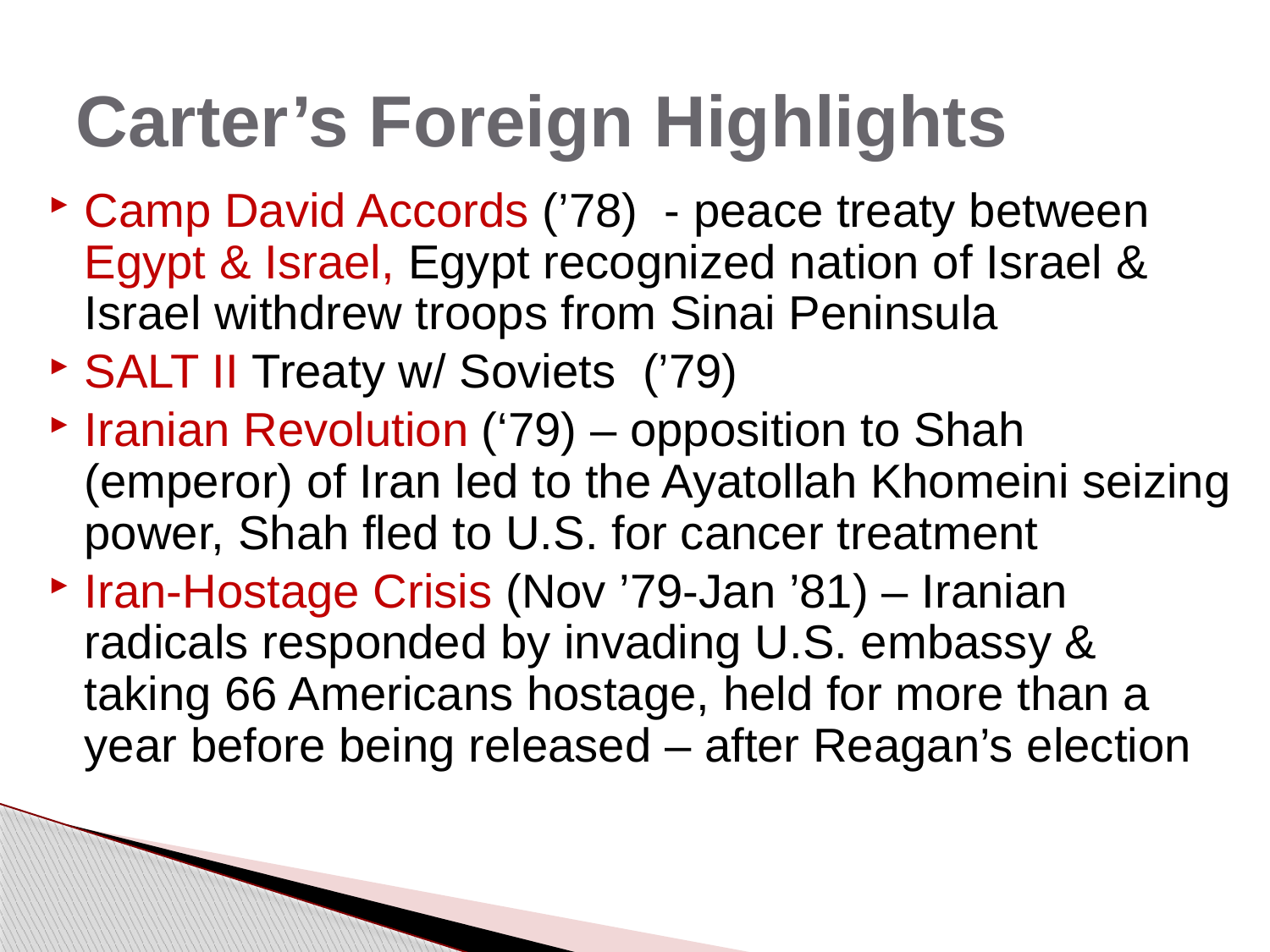

# Carter’s Foreign Highlights
Camp David Accords (’78)  - peace treaty between Egypt & Israel, Egypt recognized nation of Israel & Israel withdrew troops from Sinai Peninsula
SALT II Treaty w/ Soviets  (’79)
Iranian Revolution (‘79) – opposition to Shah (emperor) of Iran led to the Ayatollah Khomeini seizing power, Shah fled to U.S. for cancer treatment
Iran-Hostage Crisis (Nov ’79-Jan ’81) – Iranian radicals responded by invading U.S. embassy & taking 66 Americans hostage, held for more than a year before being released – after Reagan’s election